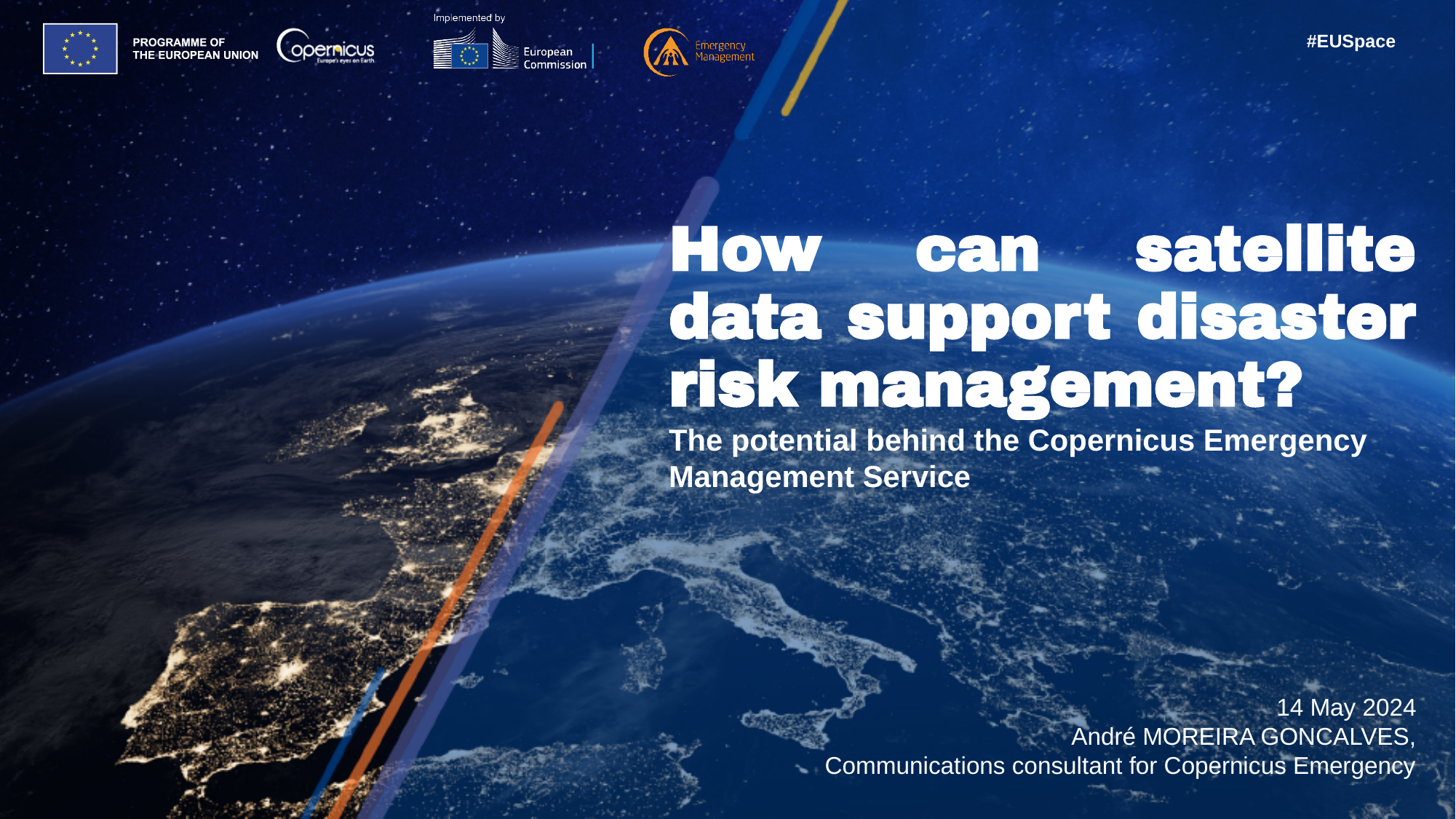

# How can satellite data support disaster risk management?
The potential behind the Copernicus Emergency Management Service
14 May 2024
André MOREIRA GONCALVES,
Communications consultant for Copernicus Emergency